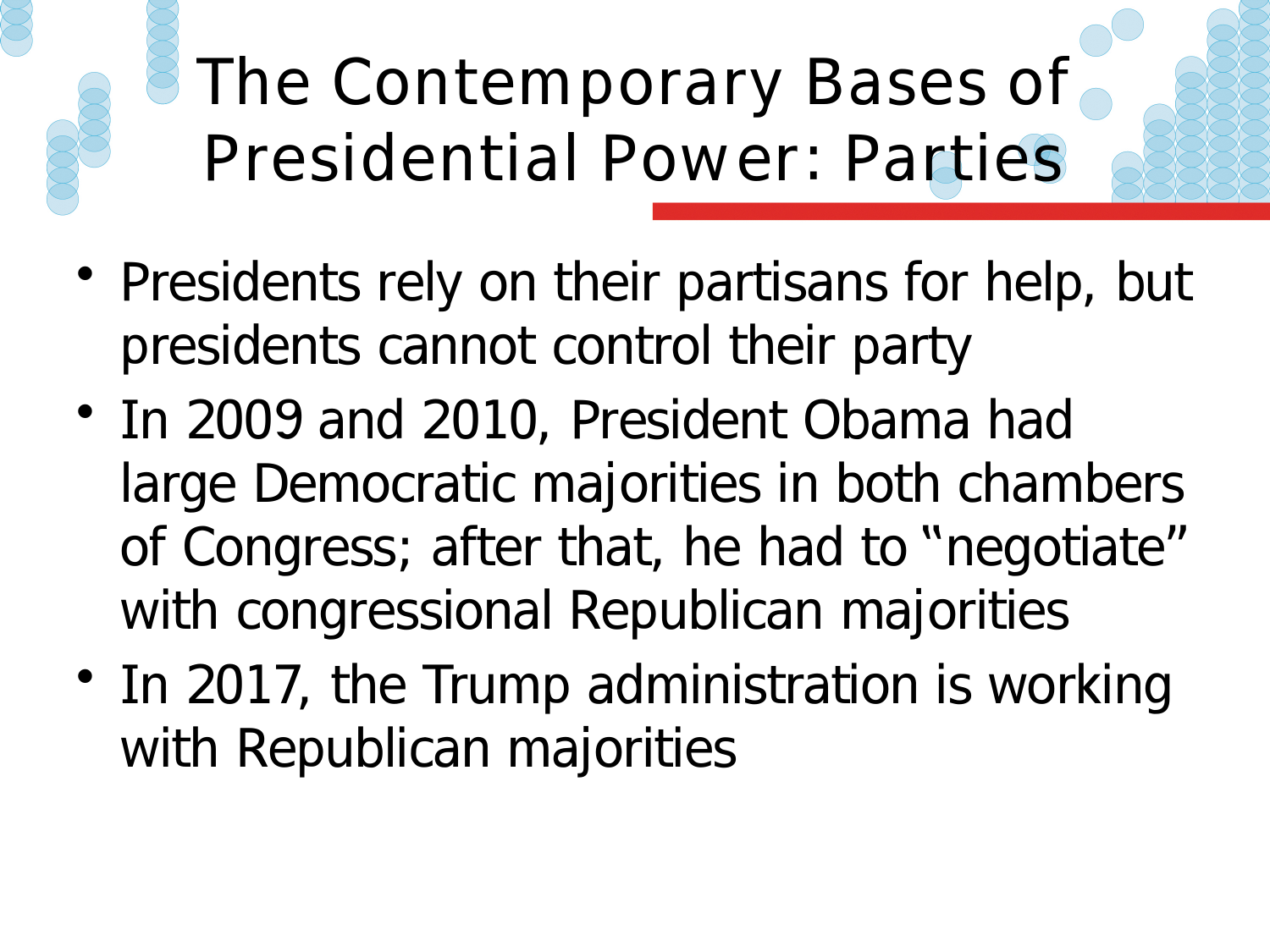

# The Contemporary Bases of Presidential Power: Parties
Presidents rely on their partisans for help, but presidents cannot control their party
In 2009 and 2010, President Obama had large Democratic majorities in both chambers of Congress; after that, he had to “negotiate” with congressional Republican majorities
In 2017, the Trump administration is working with Republican majorities